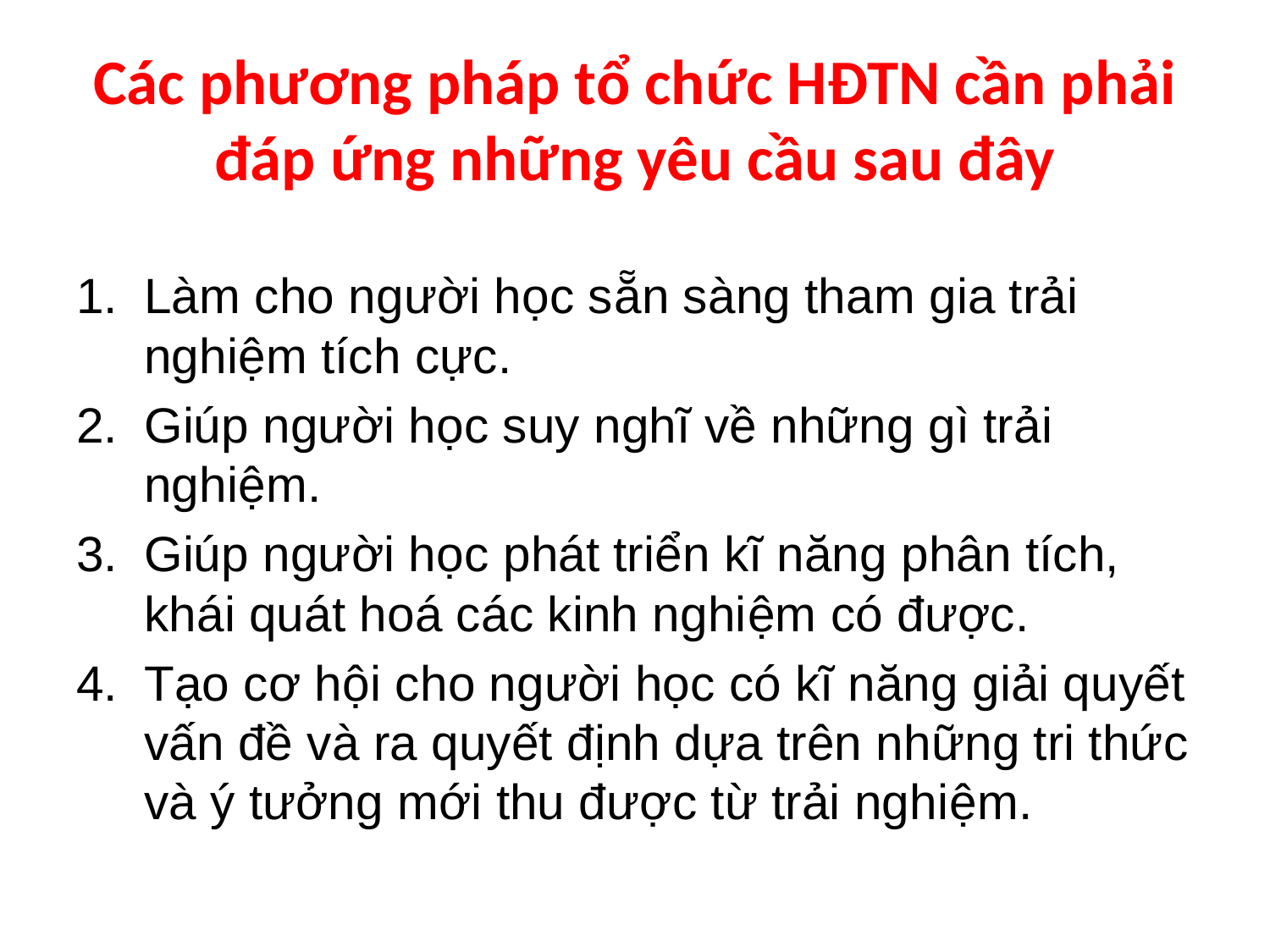

# Các phương pháp tổ chức HĐTN cần phải đáp ứng những yêu cầu sau đây
Làm cho người học sẵn sàng tham gia trải nghiệm tích cực.
Giúp người học suy nghĩ về những gì trải nghiệm.
Giúp người học phát triển kĩ năng phân tích, khái quát hoá các kinh nghiệm có được.
Tạo cơ hội cho người học có kĩ năng giải quyết vấn đề và ra quyết định dựa trên những tri thức và ý tưởng mới thu được từ trải nghiệm.